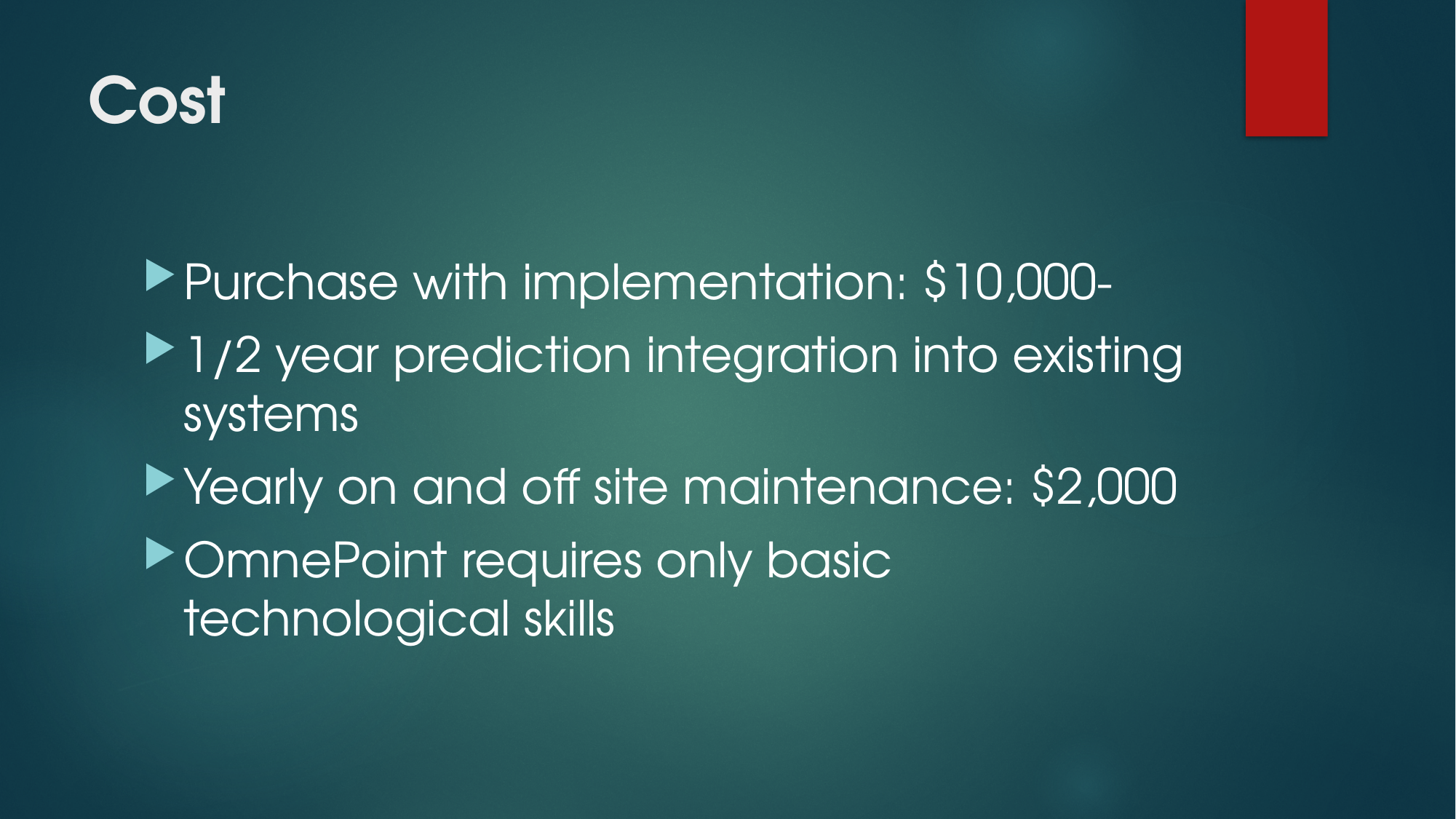

# Cost
Purchase with implementation: $10,000-
1/2 year prediction integration into existing systems
Yearly on and off site maintenance: $2,000
OmnePoint requires only basic technological skills